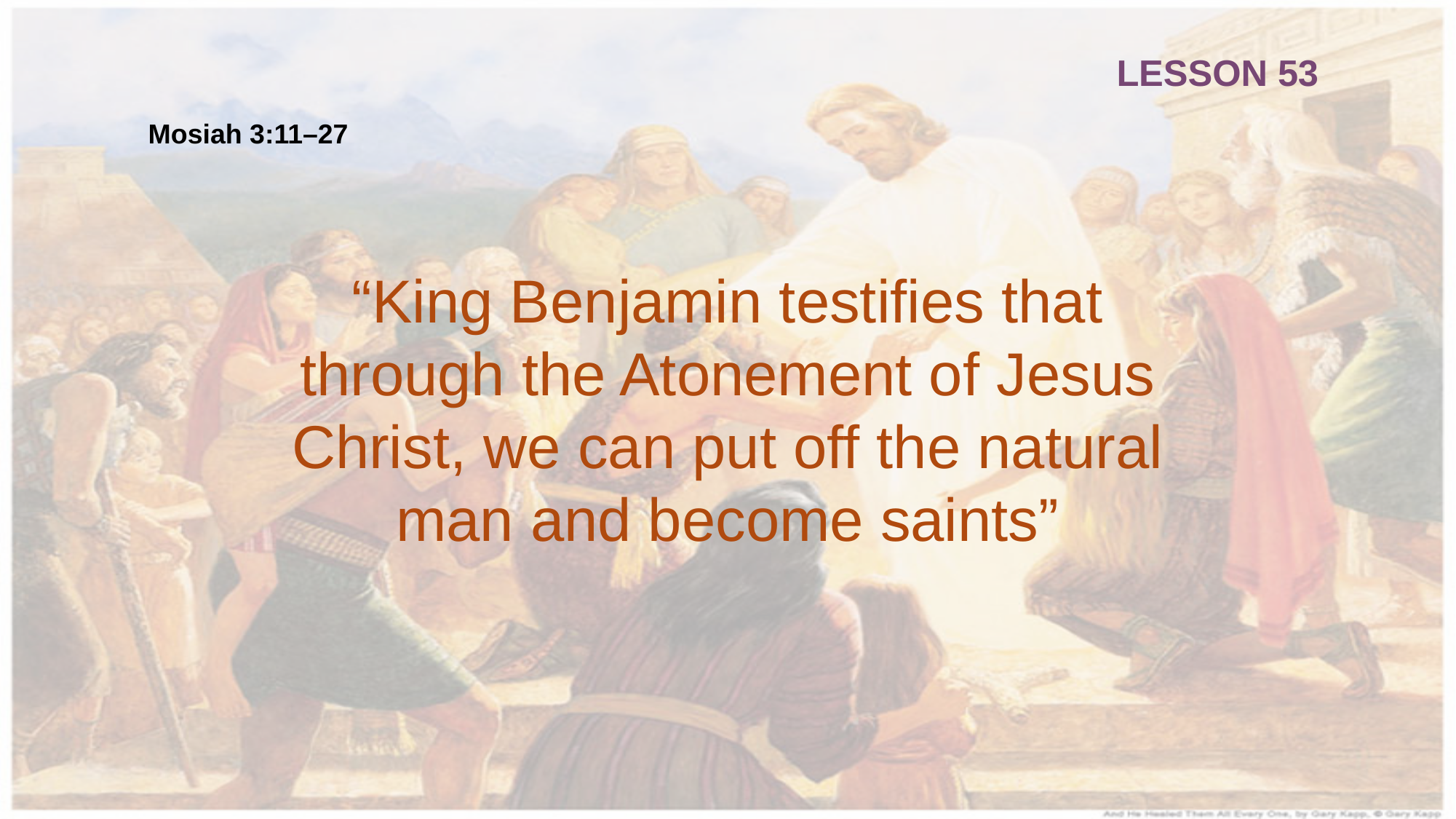

LESSON 53

Mosiah 3:11–27
“King Benjamin testifies that through the Atonement of Jesus Christ, we can put off the natural man and become saints”